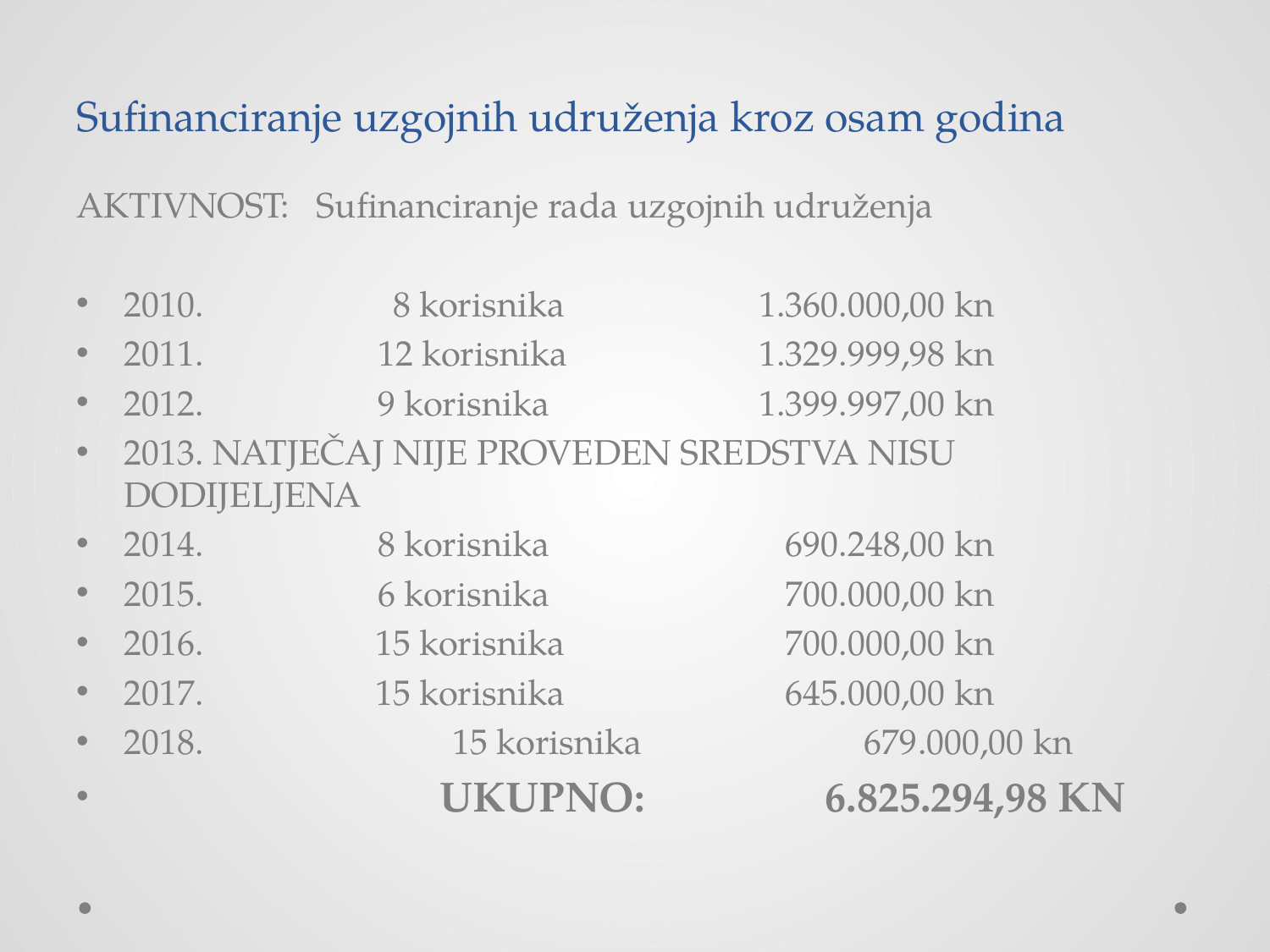

# Sufinanciranje uzgojnih udruženja kroz osam godina
AKTIVNOST:   Sufinanciranje rada uzgojnih udruženja

2010. 	                8 korisnika		1.360.000,00 kn
2011.		12 korisnika		1.329.999,98 kn
2012.		9 korisnika		1.399.997,00 kn
2013. NATJEČAJ NIJE PROVEDEN SREDSTVA NISU DODIJELJENA
2014.		8 korisnika		   690.248,00 kn
2015.		6 korisnika		   700.000,00 kn
2016.	              15 korisnika		   700.000,00 kn
2017.	              15 korisnika		   645.000,00 kn
2018.                            15 korisnika                         679.000,00 kn
		       UKUPNO:                 6.825.294,98 KN